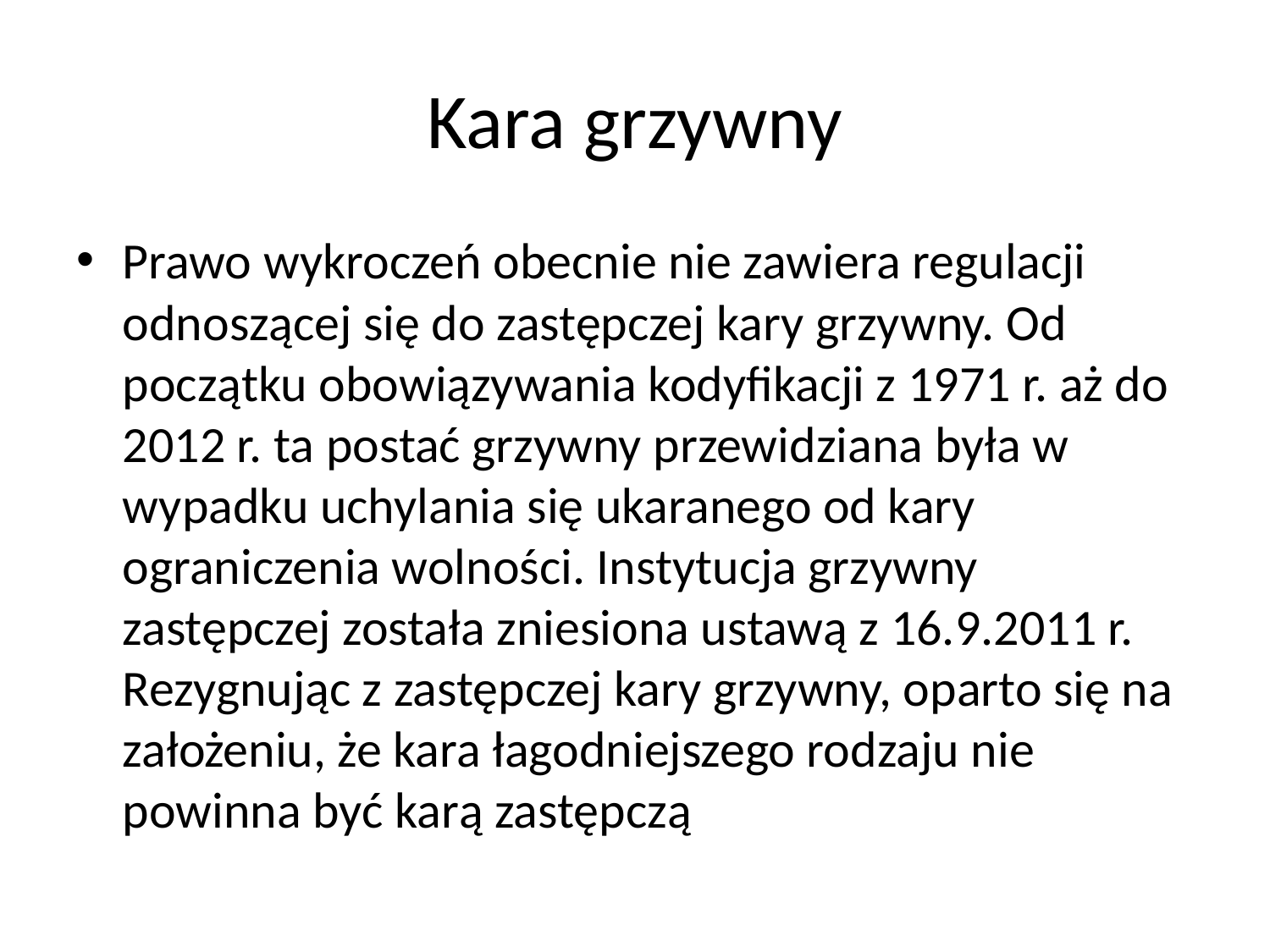

# Kara grzywny
Prawo wykroczeń obecnie nie zawiera regulacji odnoszącej się do zastępczej kary grzywny. Od początku obowiązywania kodyfikacji z 1971 r. aż do 2012 r. ta postać grzywny przewidziana była w wypadku uchylania się ukaranego od kary ograniczenia wolności. Instytucja grzywny zastępczej została zniesiona ustawą z 16.9.2011 r. Rezygnując z zastępczej kary grzywny, oparto się na założeniu, że kara łagodniejszego rodzaju nie powinna być karą zastępczą